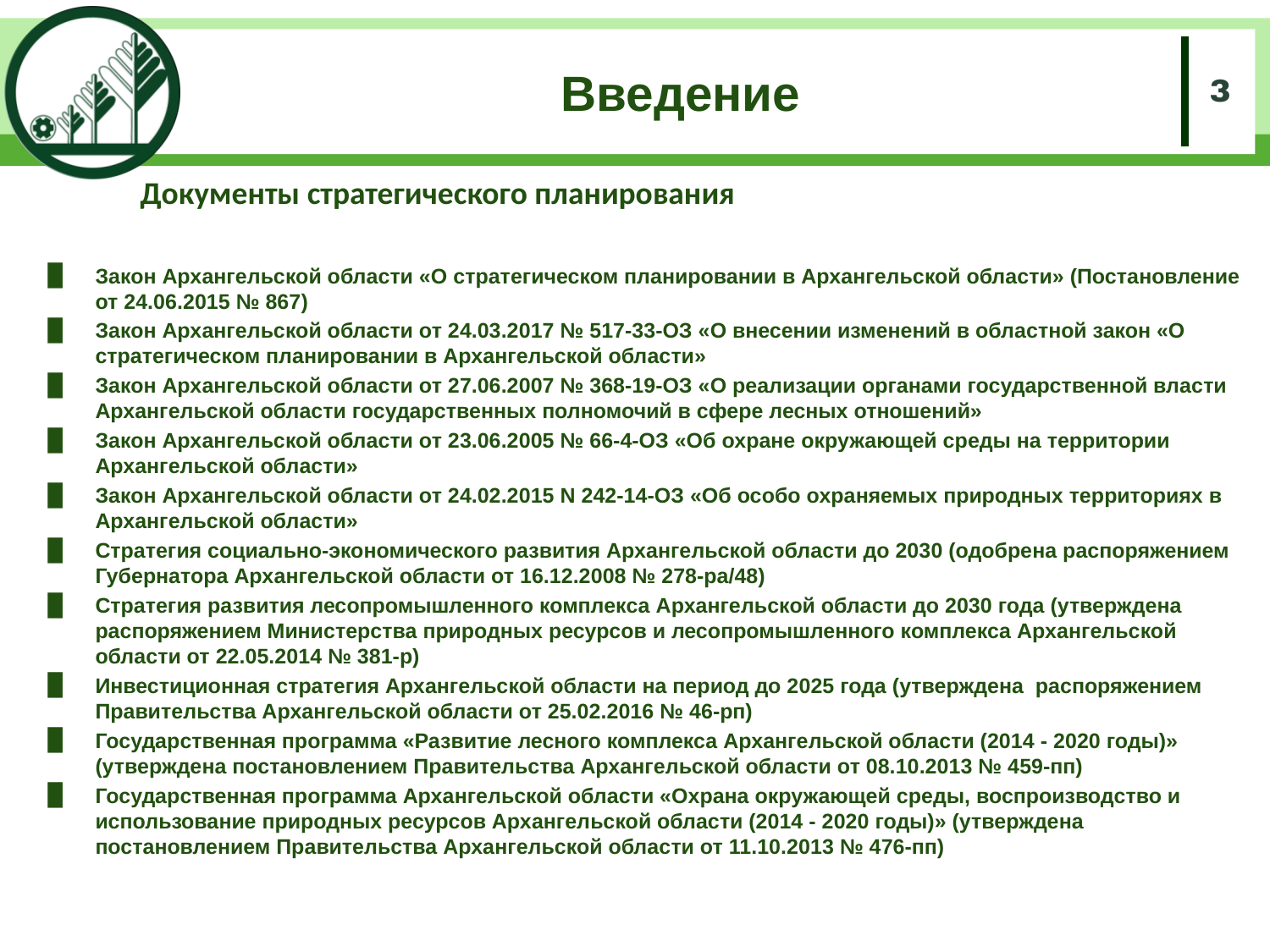

# Введение
3
Документы стратегического планирования
Закон Архангельской области «О стратегическом планировании в Архангельской области» (Постановление от 24.06.2015 № 867)
Закон Архангельской области от 24.03.2017 № 517-33-ОЗ «О внесении изменений в областной закон «О стратегическом планировании в Архангельской области»
Закон Архангельской области от 27.06.2007 № 368-19-ОЗ «О реализации органами государственной власти Архангельской области государственных полномочий в сфере лесных отношений»
Закон Архангельской области от 23.06.2005 № 66-4-ОЗ «Об охране окружающей среды на территории Архангельской области»
Закон Архангельской области от 24.02.2015 N 242-14-ОЗ «Об особо охраняемых природных территориях в Архангельской области»
Стратегия социально-экономического развития Архангельской области до 2030 (одобрена распоряжением Губернатора Архангельской области от 16.12.2008 № 278-ра/48)
Стратегия развития лесопромышленного комплекса Архангельской области до 2030 года (утверждена распоряжением Министерства природных ресурсов и лесопромышленного комплекса Архангельской области от 22.05.2014 № 381-р)
Инвестиционная стратегия Архангельской области на период до 2025 года (утверждена  распоряжением Правительства Архангельской области от 25.02.2016 № 46-рп)
Государственная программа «Развитие лесного комплекса Архангельской области (2014 - 2020 годы)» (утверждена постановлением Правительства Архангельской области от 08.10.2013 № 459-пп)
Государственная программа Архангельской области «Охрана окружающей среды, воспроизводство и использование природных ресурсов Архангельской области (2014 - 2020 годы)» (утверждена постановлением Правительства Архангельской области от 11.10.2013 № 476-пп)